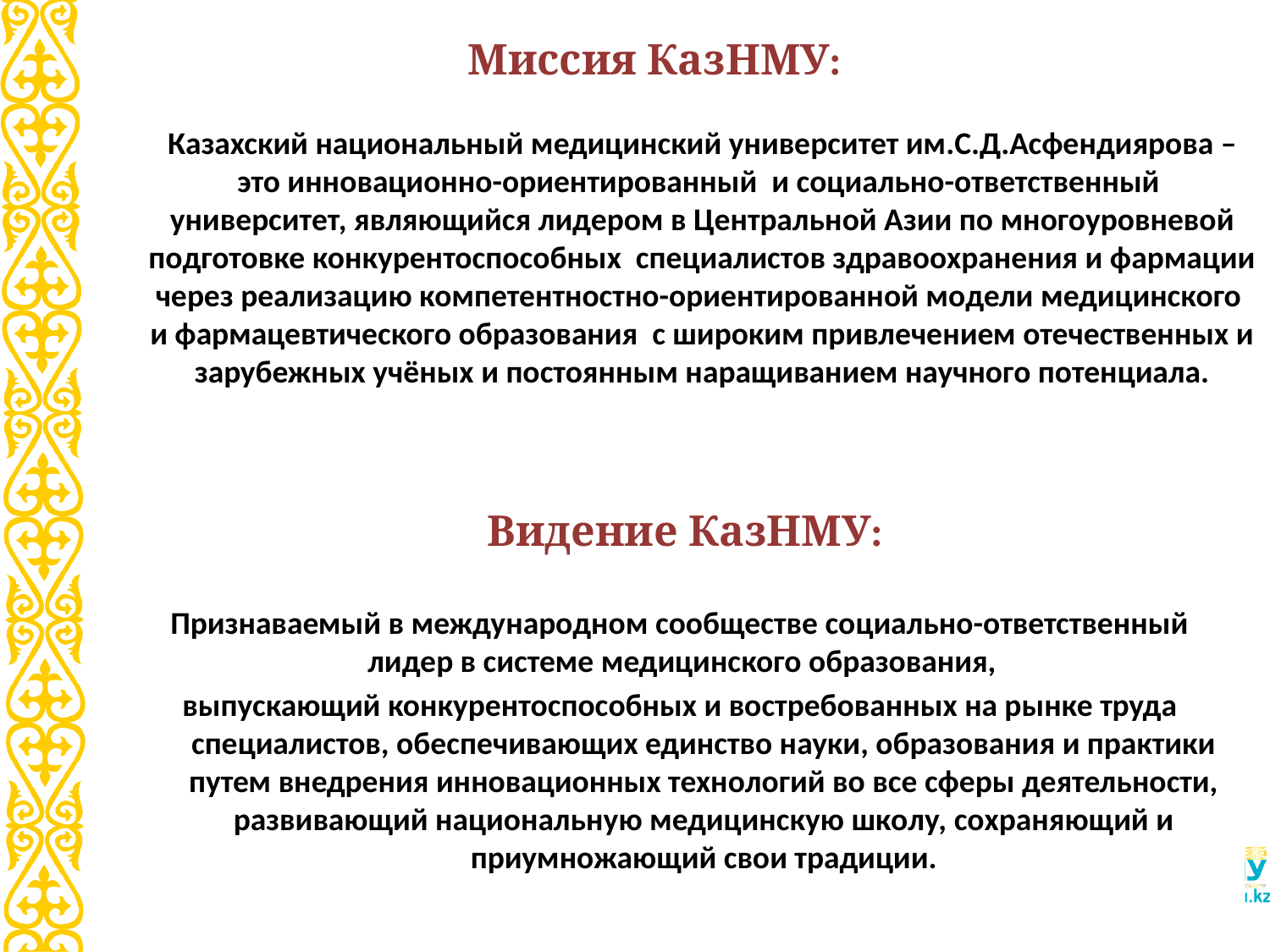

Миссия КазНМУ:
Казахский национальный медицинский университет им.С.Д.Асфендиярова – это инновационно-ориентированный  и социально-ответственный  университет, являющийся лидером в Центральной Азии по многоуровневой подготовке конкурентоспособных  специалистов здравоохранения и фармации через реализацию компетентностно-ориентированной модели медицинского  и фармацевтического образования  с широким привлечением отечественных и зарубежных учёных и постоянным наращиванием научного потенциала.
# Видение КазНМУ:
Признаваемый в международном сообществе социально-ответственный лидер в системе медицинского образования,
выпускающий конкурентоспособных и востребованных на рынке труда специалистов, обеспечивающих единство науки, образования и практики путем внедрения инновационных технологий во все сферы деятельности, развивающий национальную медицинскую школу, сохраняющий и приумножающий свои традиции.